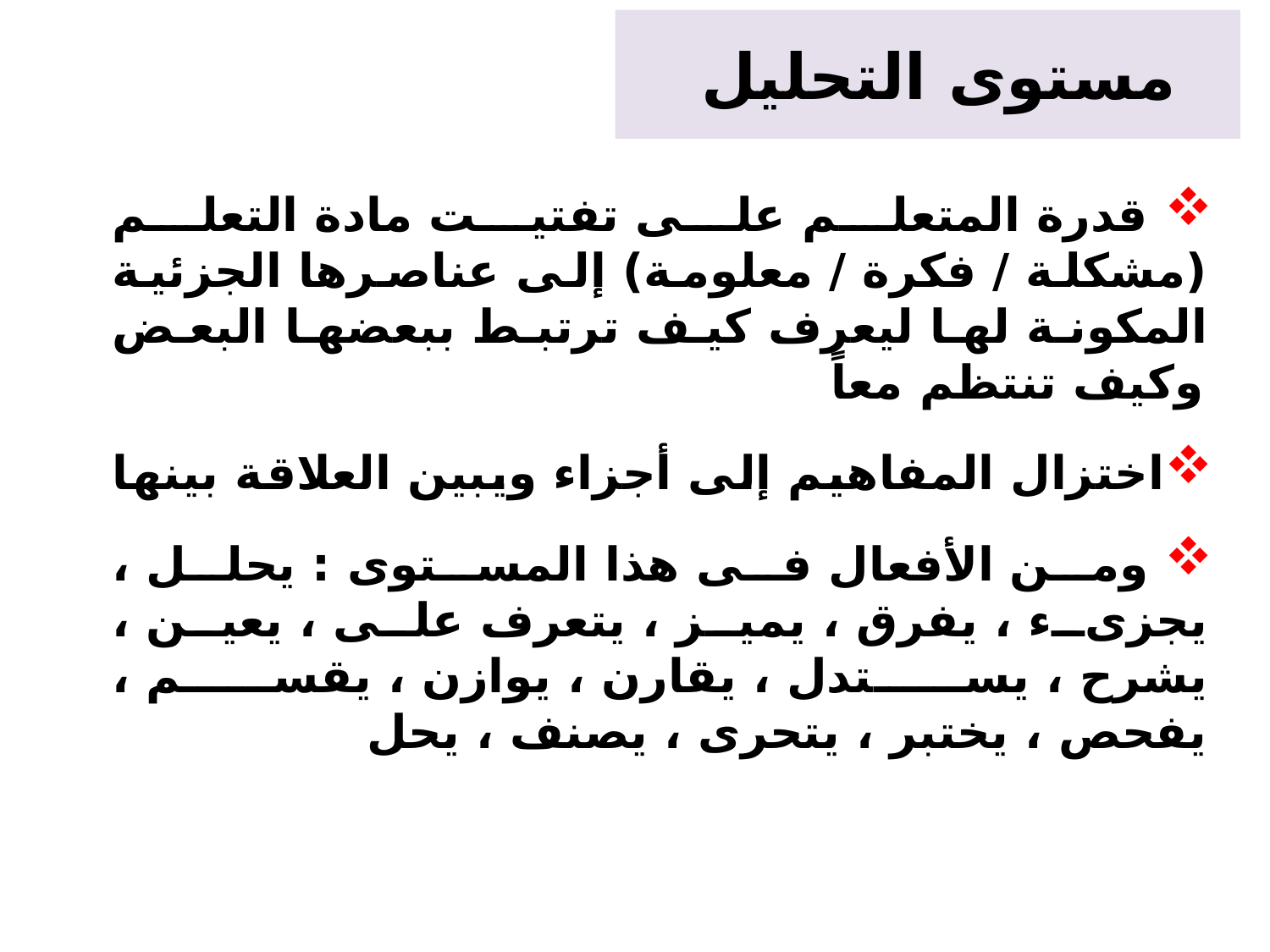

# مستوى التحليل
 قدرة المتعلم على تفتيت مادة التعلم (مشكلة / فكرة / معلومة) إلى عناصرها الجزئية المكونة لها ليعرف كيف ترتبط ببعضها البعض وكيف تنتظم معاً

اختزال المفاهيم إلى أجزاء ويبين العلاقة بينها

 ومن الأفعال فى هذا المستوى : يحلل ، يجزىء ، يفرق ، يميز ، يتعرف على ، يعين ، يشرح ، يستدل ، يقارن ، يوازن ، يقسم ، يفحص ، يختبر ، يتحرى ، يصنف ، يحل